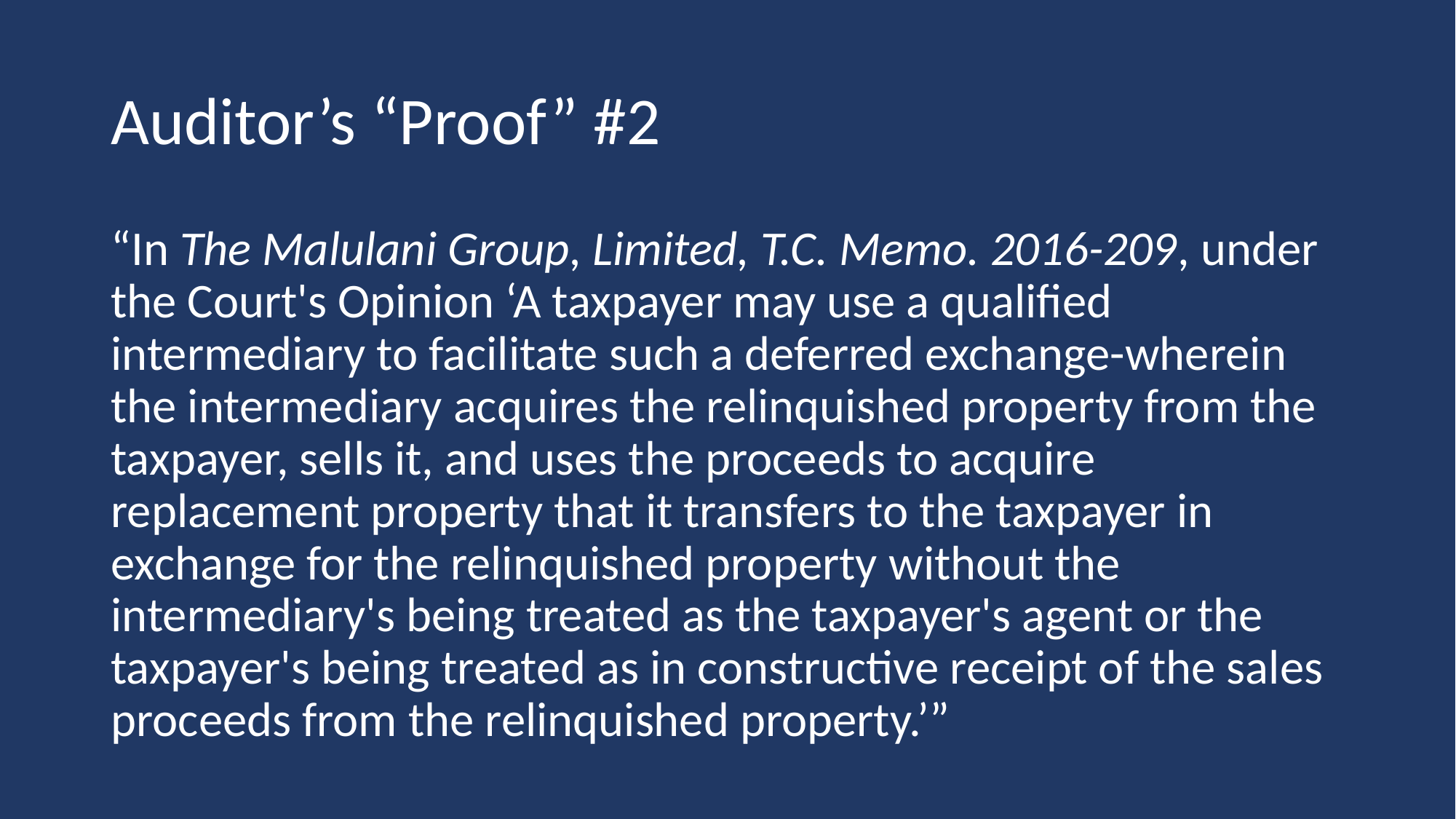

# Auditor’s “Proof” #2
“In The Malulani Group, Limited, T.C. Memo. 2016-209, under the Court's Opinion ‘A taxpayer may use a qualified intermediary to facilitate such a deferred exchange-wherein the intermediary acquires the relinquished property from the taxpayer, sells it, and uses the proceeds to acquire replacement property that it transfers to the taxpayer in exchange for the relinquished property­ without the intermediary's being treated as the taxpayer's agent or the taxpayer's being treated as in constructive receipt of the sales proceeds from the relinquished property.’”